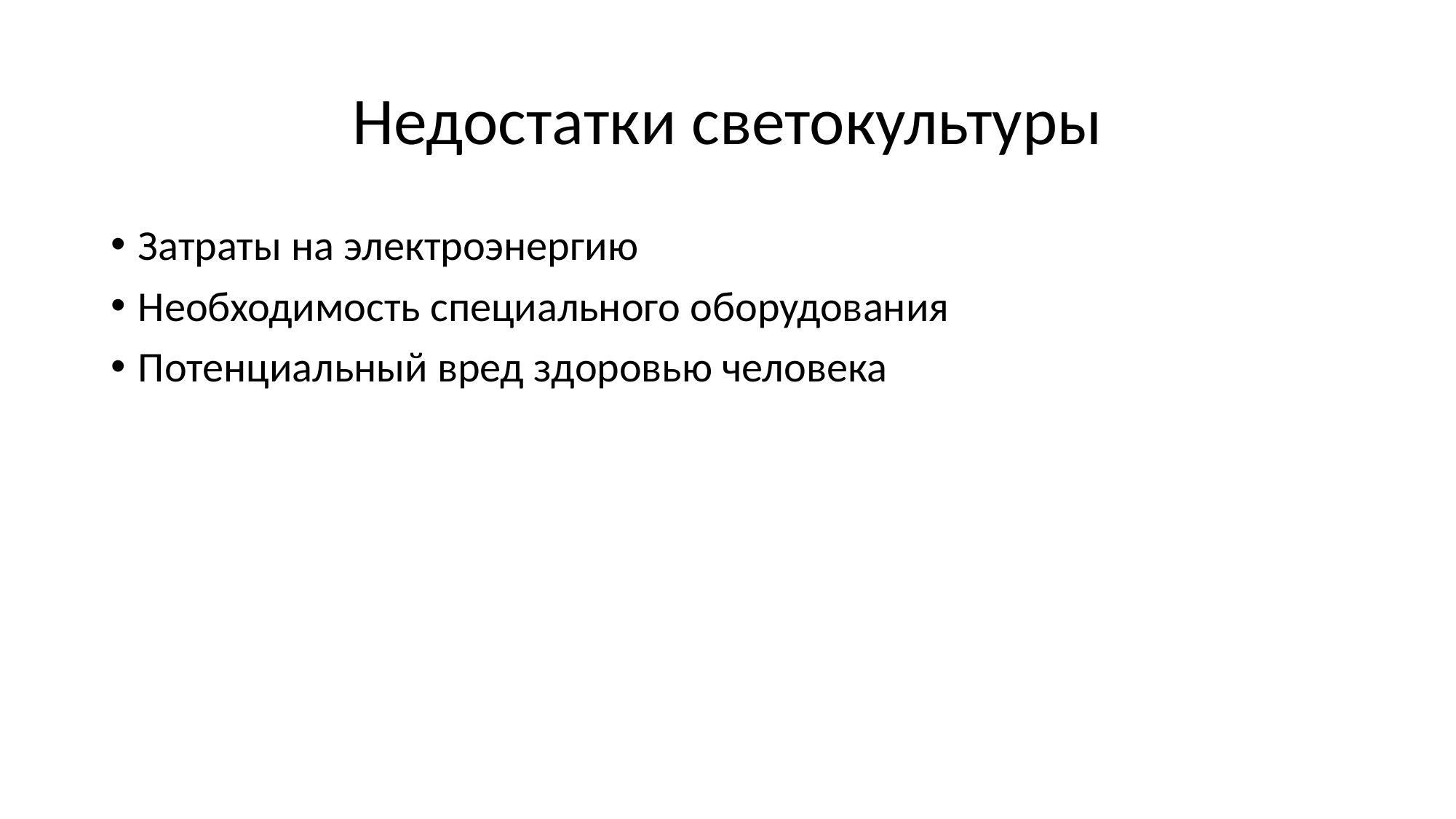

# Недостатки светокультуры
Затраты на электроэнергию
Необходимость специального оборудования
Потенциальный вред здоровью человека